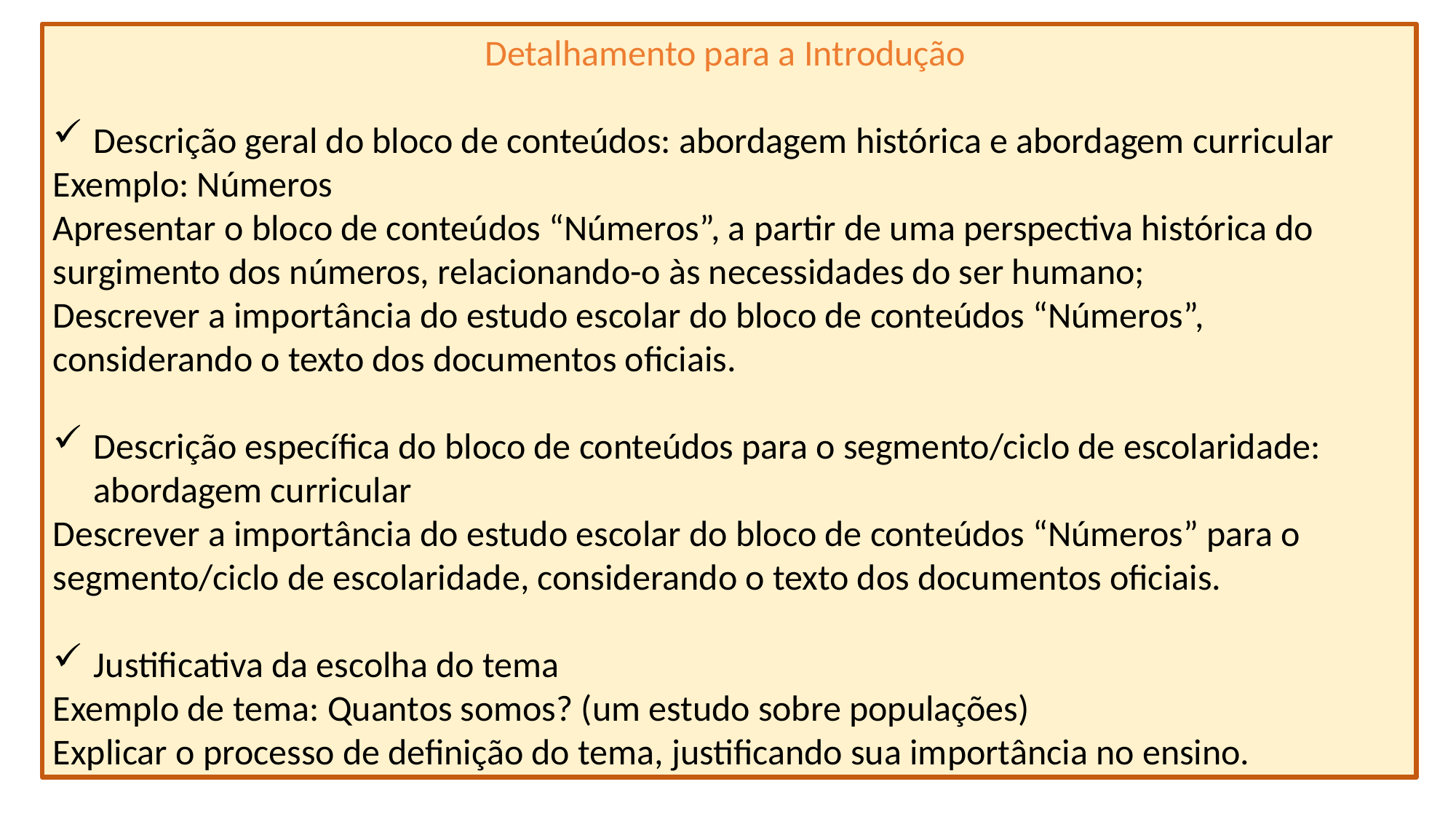

Detalhamento para a Introdução

Descrição geral do bloco de conteúdos: abordagem histórica e abordagem curricular
Exemplo: Números
Apresentar o bloco de conteúdos “Números”, a partir de uma perspectiva histórica do surgimento dos números, relacionando-o às necessidades do ser humano;
Descrever a importância do estudo escolar do bloco de conteúdos “Números”, considerando o texto dos documentos oficiais.

Descrição específica do bloco de conteúdos para o segmento/ciclo de escolaridade: abordagem curricular
Descrever a importância do estudo escolar do bloco de conteúdos “Números” para o segmento/ciclo de escolaridade, considerando o texto dos documentos oficiais.

Justificativa da escolha do tema
Exemplo de tema: Quantos somos? (um estudo sobre populações)
Explicar o processo de definição do tema, justificando sua importância no ensino.